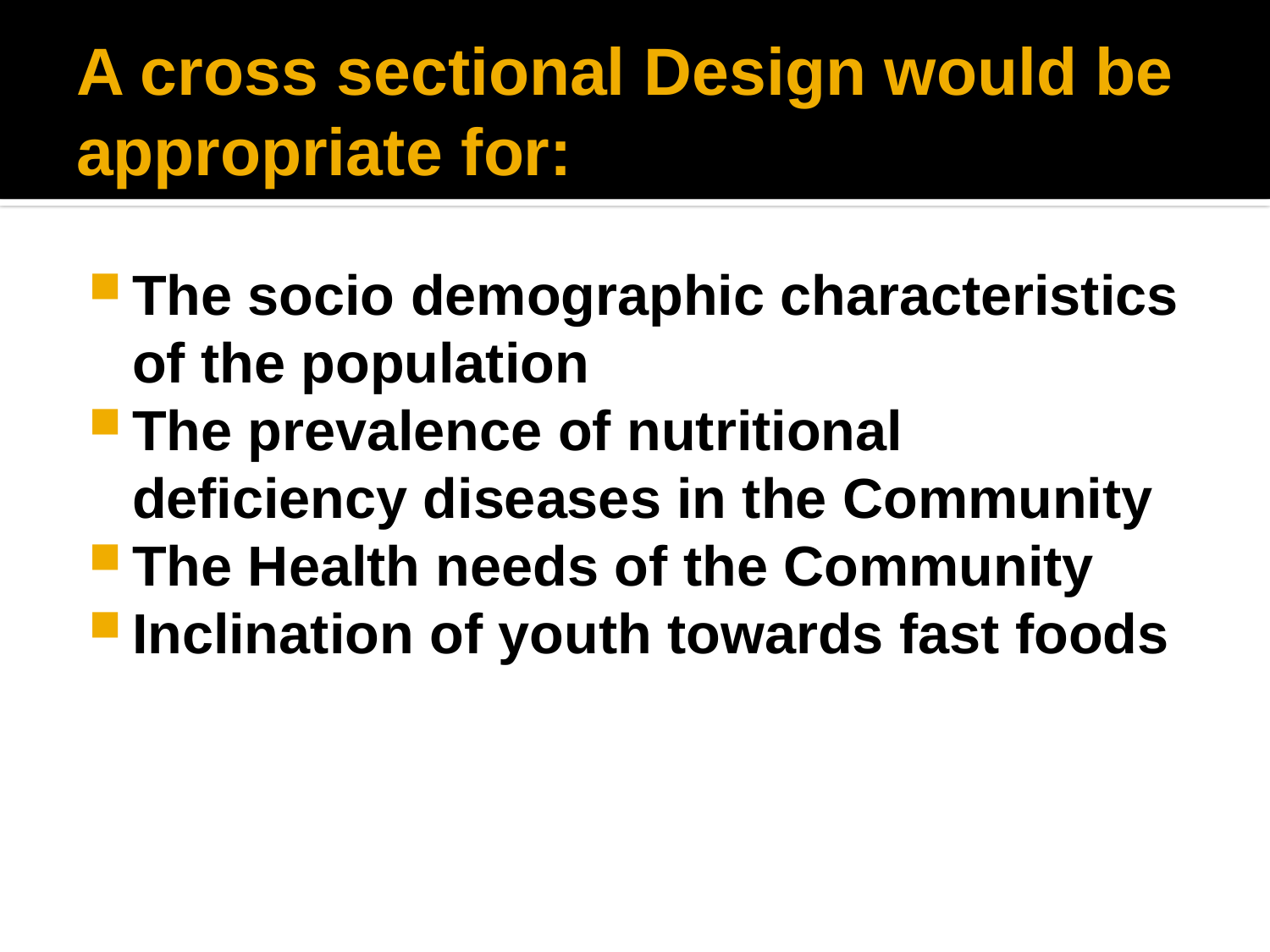

# A cross sectional Design would be appropriate for:
The socio demographic characteristics of the population
The prevalence of nutritional deficiency diseases in the Community
The Health needs of the Community
Inclination of youth towards fast foods